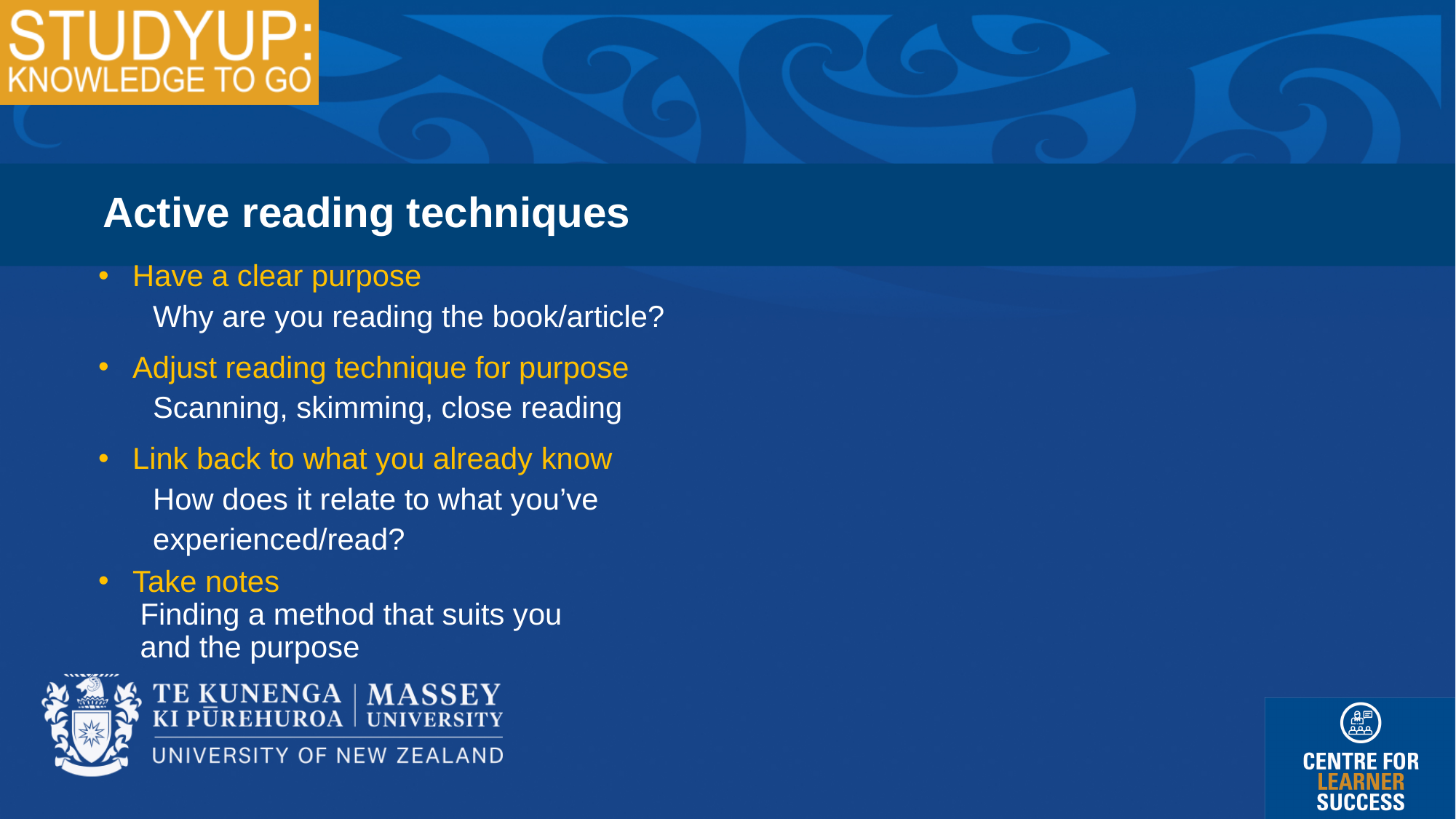

Active reading techniques
Have a clear purpose
Why are you reading the book/article?
Adjust reading technique for purpose
Scanning, skimming, close reading
Link back to what you already know
How does it relate to what you’ve
experienced/read?
Take notes
     Finding a method that suits you
     and the purpose